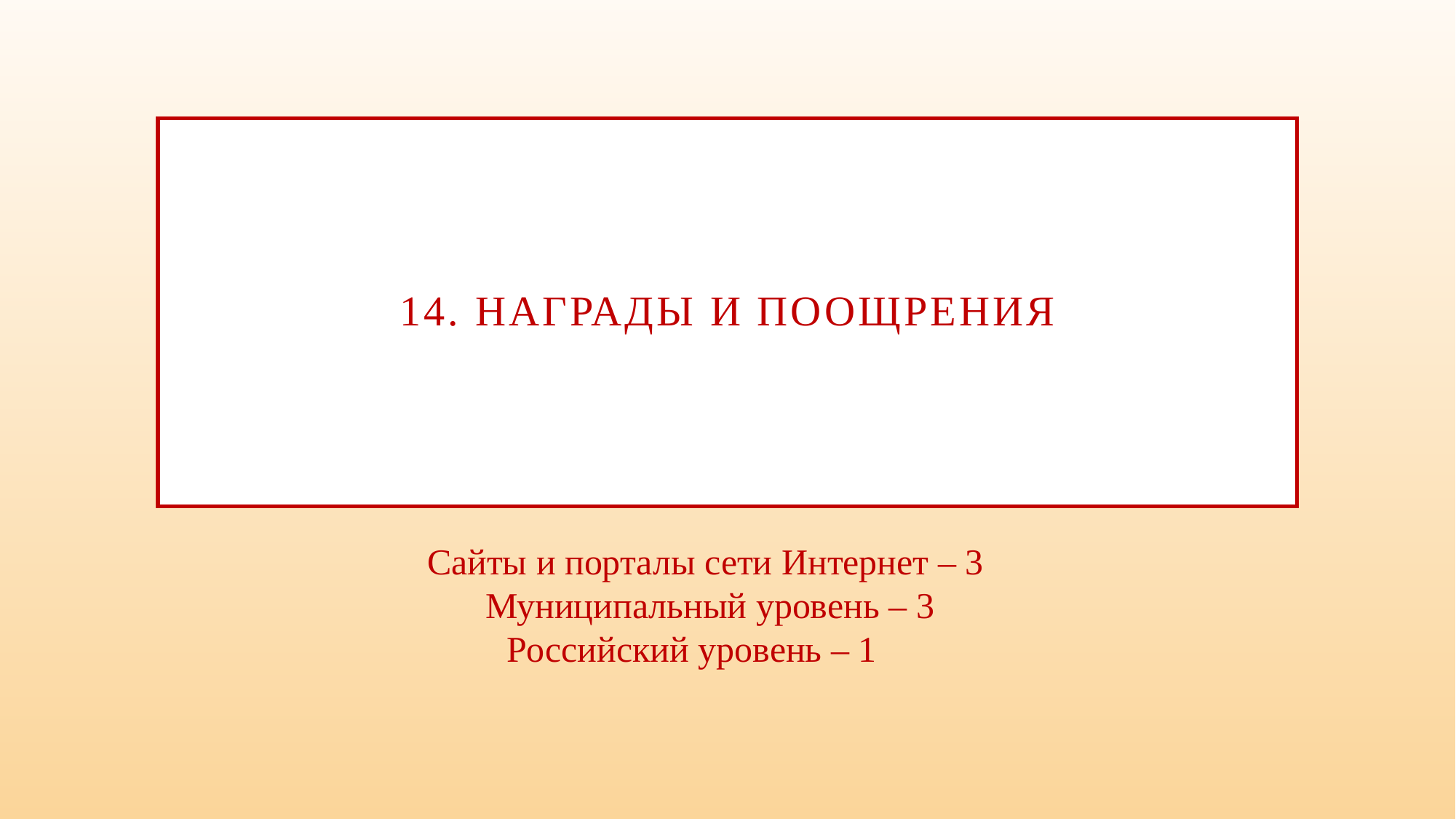

# 14. НАГРАДЫ И ПООЩРЕНИЯ
Сайты и порталы сети Интернет – 3
Муниципальный уровень – 3
Российский уровень – 1